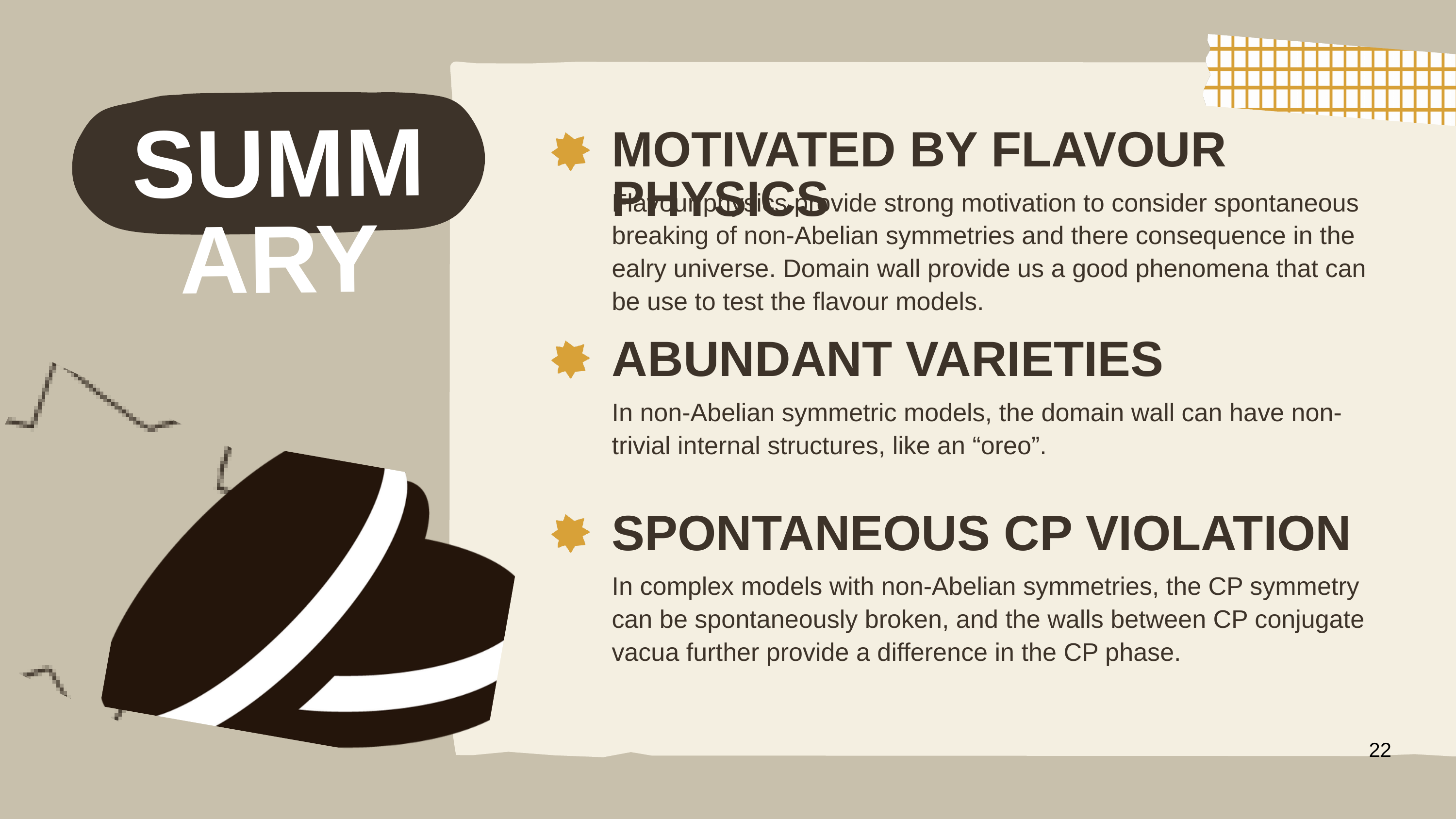

SUMMARY
MOTIVATED BY FLAVOUR PHYSICS

Flavour physics provide strong motivation to consider spontaneous breaking of non-Abelian symmetries and there consequence in the ealry universe. Domain wall provide us a good phenomena that can be use to test the flavour models.
ABUNDANT VARIETIES

In non-Abelian symmetric models, the domain wall can have non-trivial internal structures, like an “oreo”.

SPONTANEOUS CP VIOLATION

In complex models with non-Abelian symmetries, the CP symmetry can be spontaneously broken, and the walls between CP conjugate vacua further provide a difference in the CP phase.
22